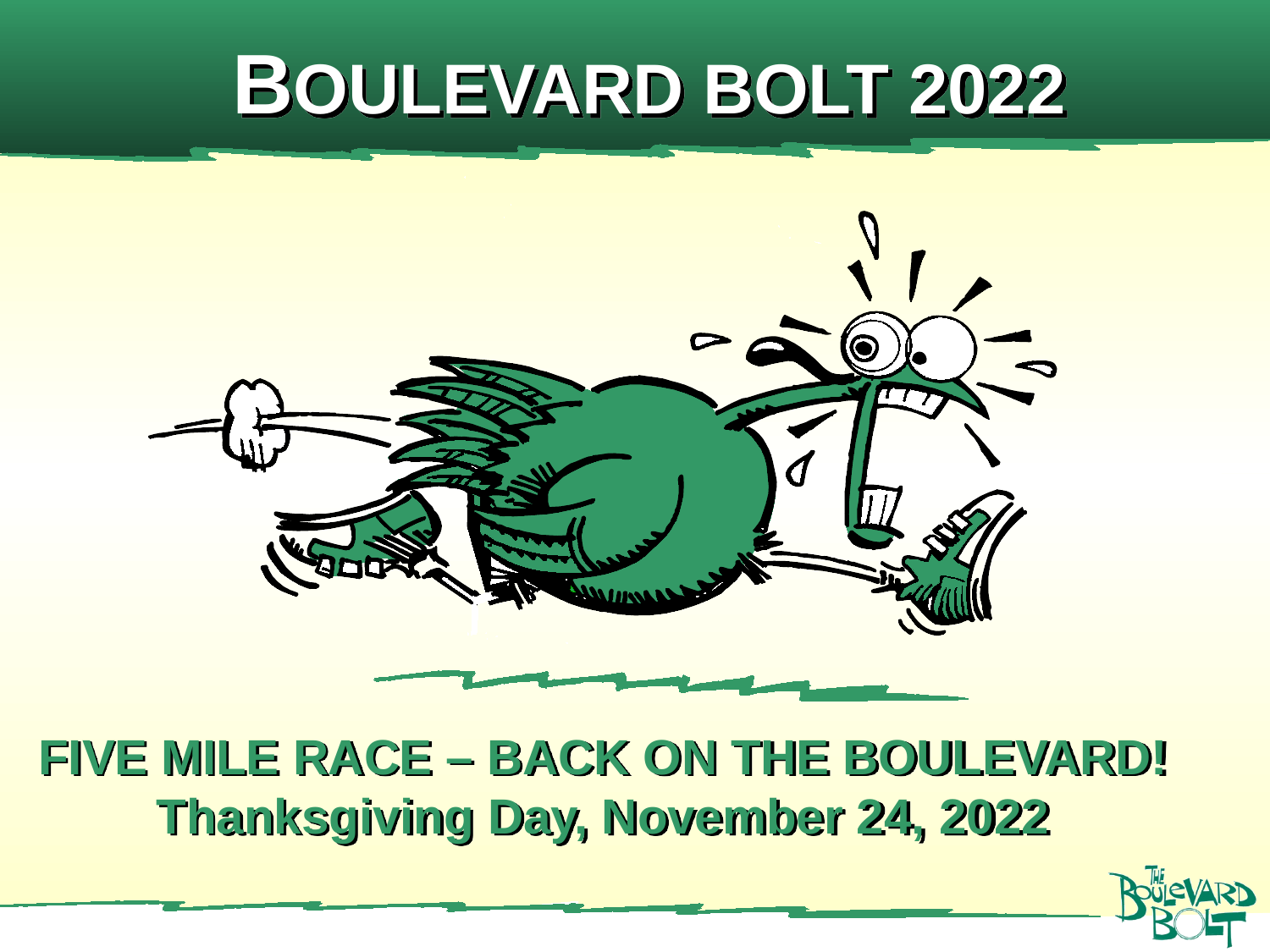

# BOULEVARD BOLT 2022

FIVE MILE RACE – BACK ON THE BOULEVARD!
Thanksgiving Day, November 24, 2022